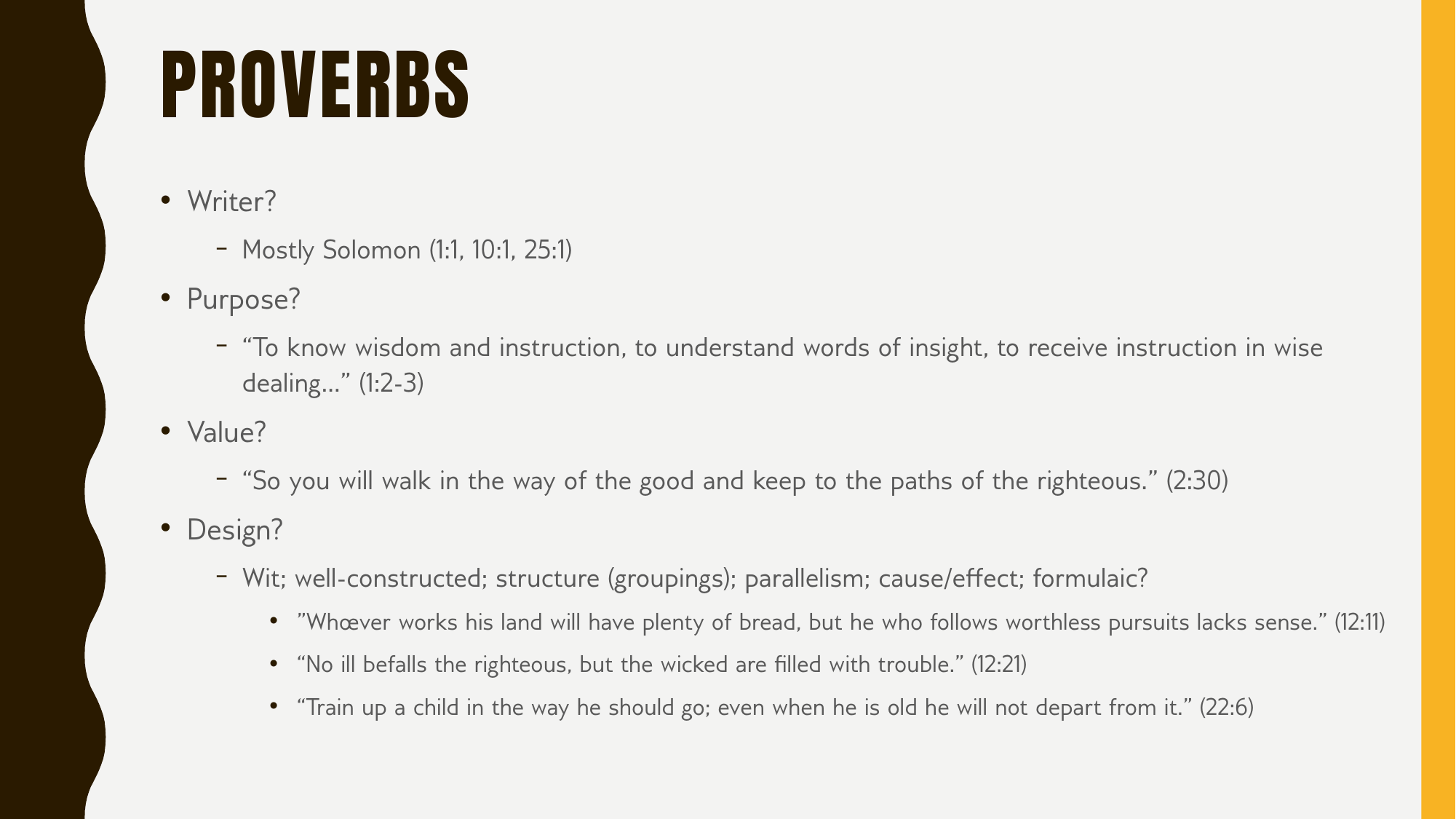

# proverbs
Writer?
Mostly Solomon (1:1, 10:1, 25:1)
Purpose?
“To know wisdom and instruction, to understand words of insight, to receive instruction in wise dealing…” (1:2-3)
Value?
“So you will walk in the way of the good and keep to the paths of the righteous.” (2:30)
Design?
Wit; well-constructed; structure (groupings); parallelism; cause/effect; formulaic?
”Whoever works his land will have plenty of bread, but he who follows worthless pursuits lacks sense.” (12:11)
“No ill befalls the righteous, but the wicked are filled with trouble.” (12:21)
“Train up a child in the way he should go; even when he is old he will not depart from it.” (22:6)